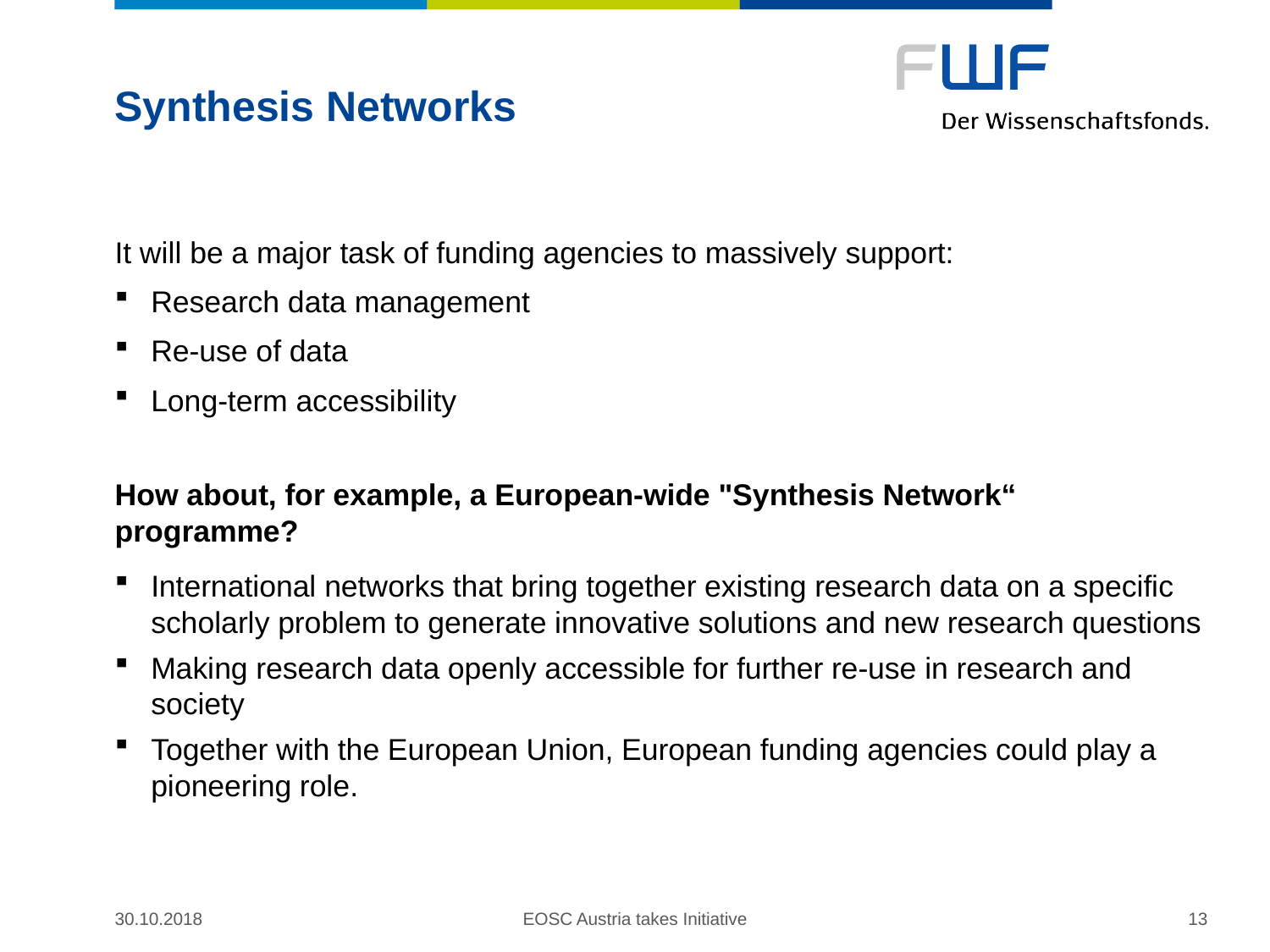

# Synthesis Networks
It will be a major task of funding agencies to massively support:
Research data management
Re-use of data
Long-term accessibility

How about, for example, a European-wide "Synthesis Network“ programme?
International networks that bring together existing research data on a specific scholarly problem to generate innovative solutions and new research questions
Making research data openly accessible for further re-use in research and society
Together with the European Union, European funding agencies could play a pioneering role.

30.10.2018
EOSC Austria takes Initiative
13